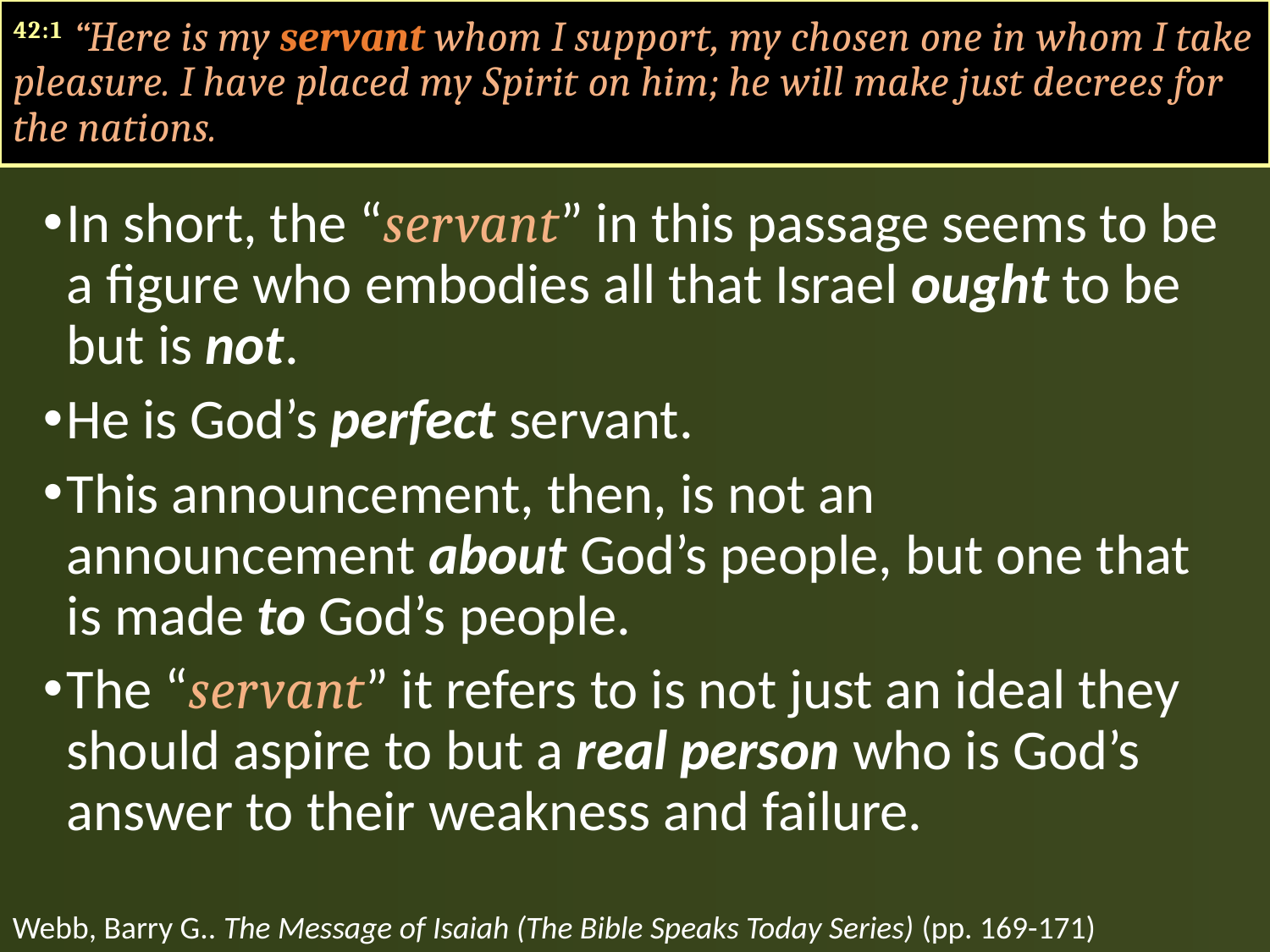

42:1 “Here is my servant whom I support, my chosen one in whom I take pleasure. I have placed my Spirit on him; he will make just decrees for the nations.
In short, the “servant” in this passage seems to be a figure who embodies all that Israel ought to be but is not.
He is God’s perfect servant.
This announcement, then, is not an announcement about God’s people, but one that is made to God’s people.
The “servant” it refers to is not just an ideal they should aspire to but a real person who is God’s answer to their weakness and failure.
Webb, Barry G.. The Message of Isaiah (The Bible Speaks Today Series) (pp. 169-171)